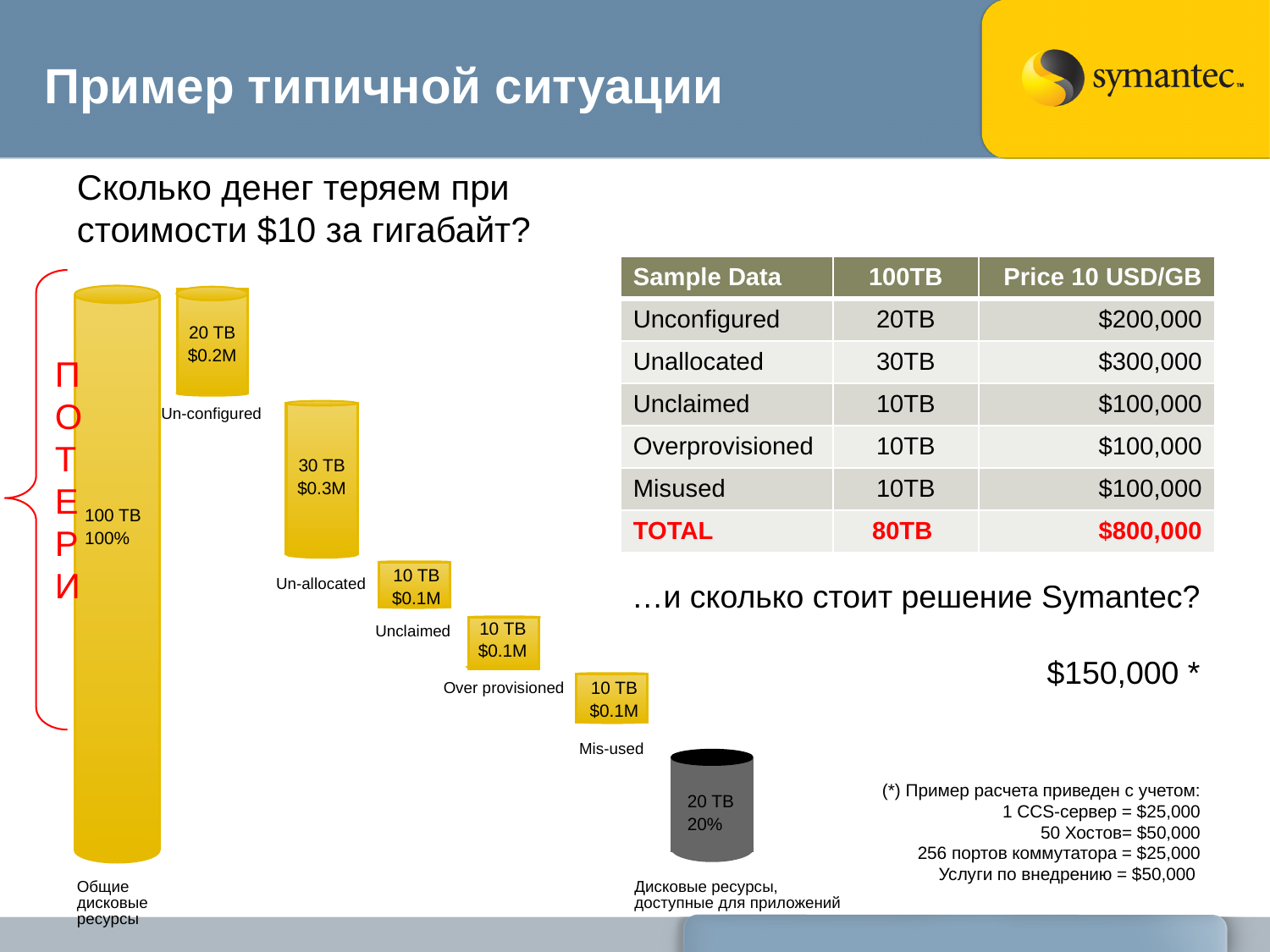

Пример типичной ситуации
Сколько денег теряем при стоимости $10 за гигабайт?
| Sample Data | 100TB | Price 10 USD/GB |
| --- | --- | --- |
| Unconfigured | 20TB | $200,000 |
| Unallocated | 30TB | $300,000 |
| Unclaimed | 10TB | $100,000 |
| Overprovisioned | 10TB | $100,000 |
| Misused | 10TB | $100,000 |
| TOTAL | 80TB | $800,000 |
ПОТЕРИ

20 TB
$0.2M
Un-configured

30 TB
$0.3M
Un-allocated
100 TB
100%
10 TB
$0.1M

Unclaimed
…и сколько стоит решение Symantec?

$150,000 *
10 TB
$0.1M

Over provisioned
10 TB
$0.1M

Mis-used

20 TB
20%

(*) Пример расчета приведен с учетом:
1 CCS-сервер = $25,000
50 Хостов= $50,000
256 портов коммутатора = $25,000
Услуги по внедрению = $50,000
Общие дисковые ресурсы
Дисковые ресурсы, доступные для приложений